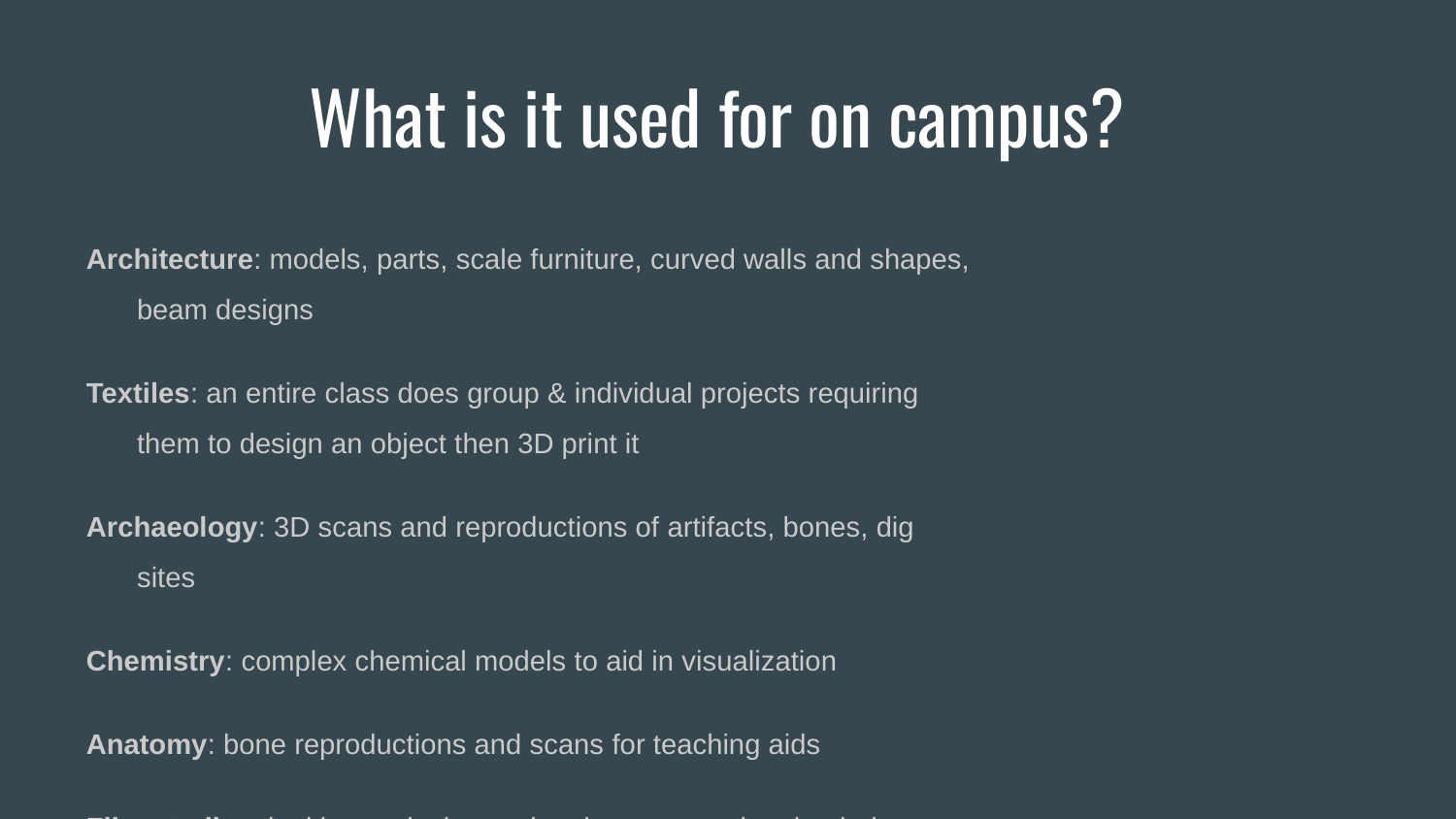

# What is it used for on campus?
Architecture: models, parts, scale furniture, curved walls and shapes, beam designs
Textiles: an entire class does group & individual projects requiring them to design an object then 3D print it
Archaeology: 3D scans and reproductions of artifacts, bones, dig sites
Chemistry: complex chemical models to aid in visualization
Anatomy: bone reproductions and scans for teaching aids
Film studies: looking to design and make props, animation helpers
UNL Maker Club
Electronics enclosures
Drone & Robotic parts